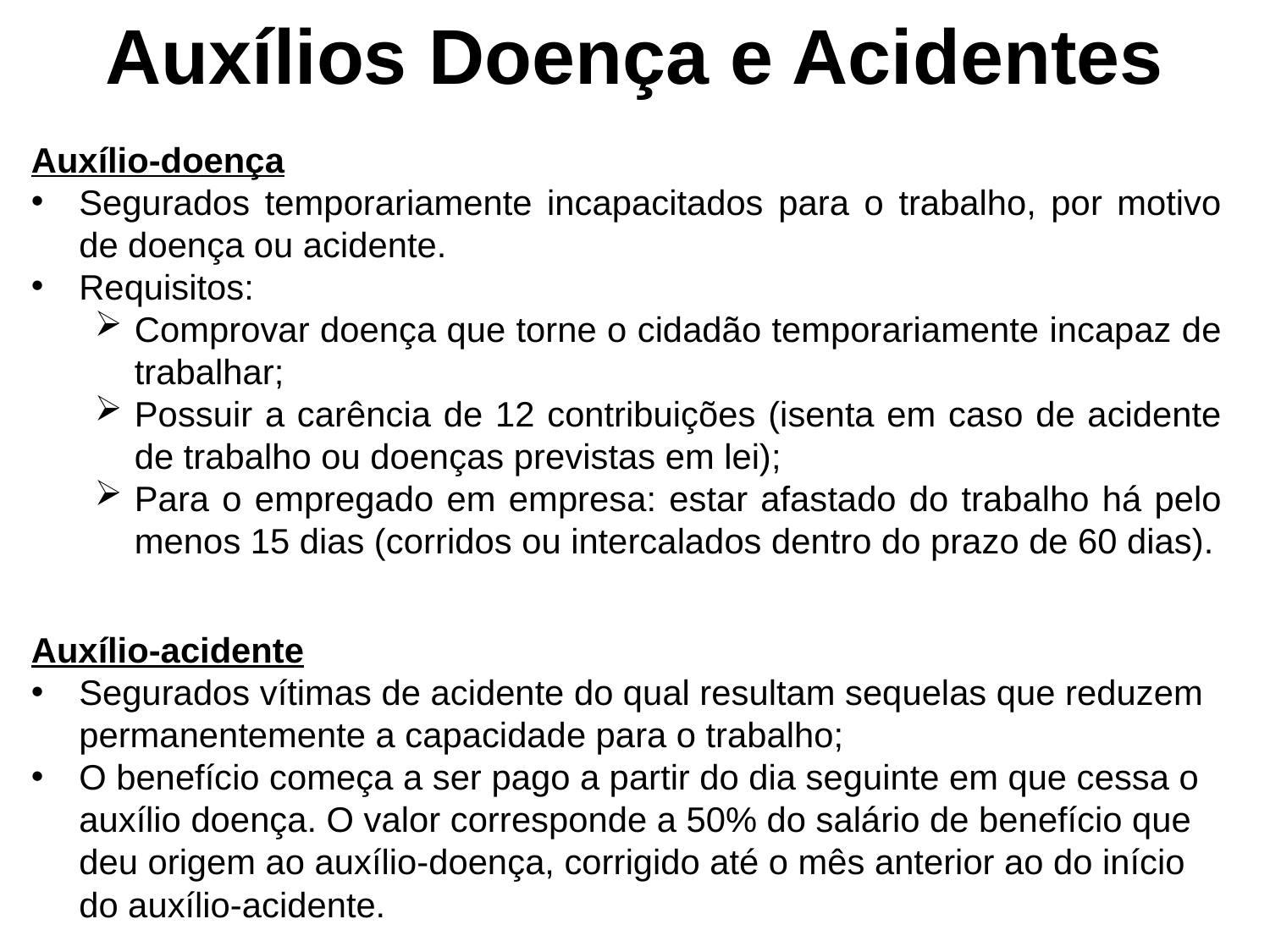

Auxílios Doença e Acidentes
Auxílio-doença
Segurados temporariamente incapacitados para o trabalho, por motivo de doença ou acidente.
Requisitos:
Comprovar doença que torne o cidadão temporariamente incapaz de trabalhar;
Possuir a carência de 12 contribuições (isenta em caso de acidente de trabalho ou doenças previstas em lei);
Para o empregado em empresa: estar afastado do trabalho há pelo menos 15 dias (corridos ou intercalados dentro do prazo de 60 dias).

Auxílio-acidente
Segurados vítimas de acidente do qual resultam sequelas que reduzem permanentemente a capacidade para o trabalho;
O benefício começa a ser pago a partir do dia seguinte em que cessa o auxílio doença. O valor corresponde a 50% do salário de benefício que deu origem ao auxílio-doença, corrigido até o mês anterior ao do início do auxílio-acidente.